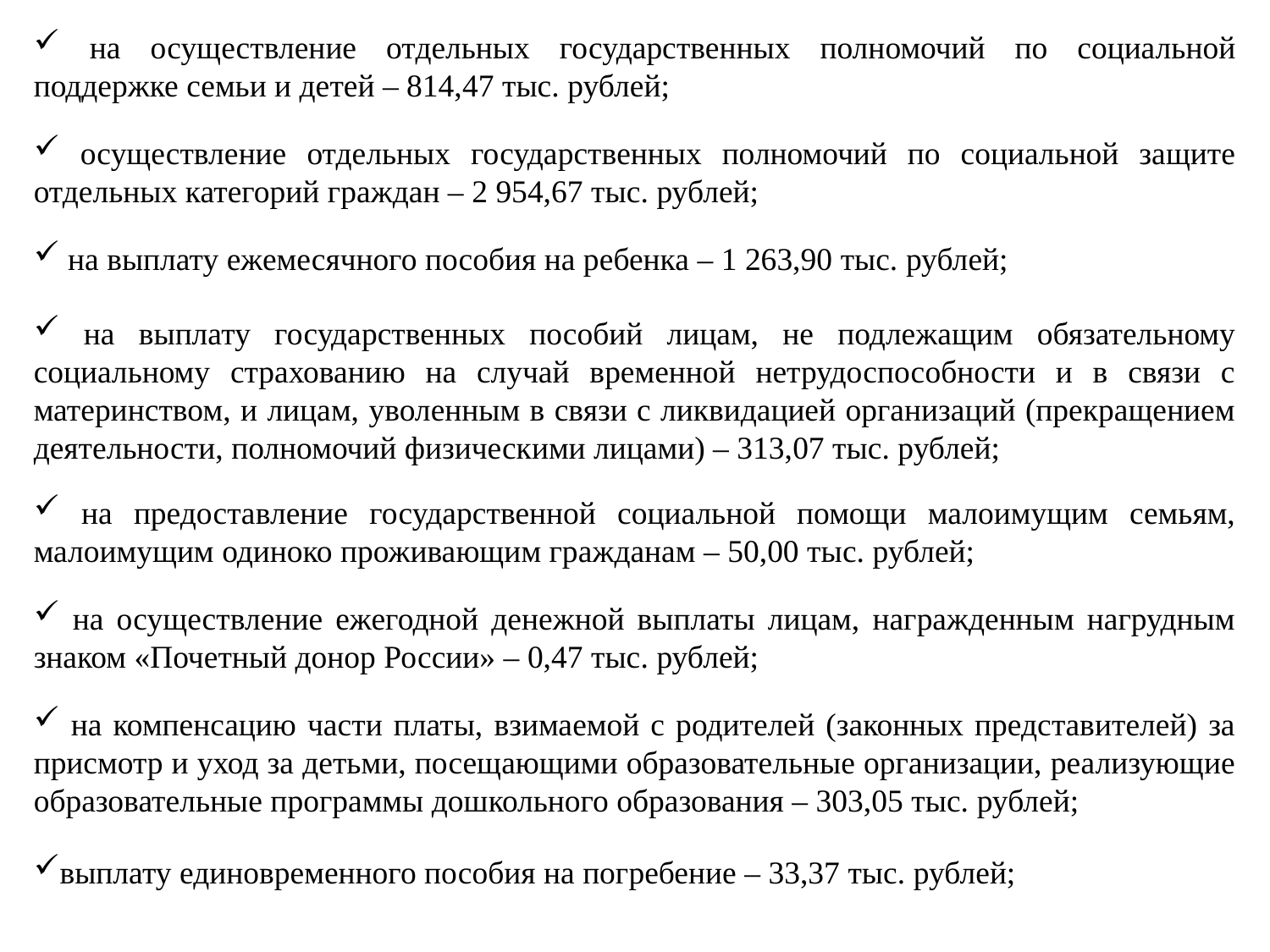

на осуществление отдельных государственных полномочий по социальной поддержке семьи и детей – 814,47 тыс. рублей;
 осуществление отдельных государственных полномочий по социальной защите отдельных категорий граждан – 2 954,67 тыс. рублей;
 на выплату ежемесячного пособия на ребенка – 1 263,90 тыс. рублей;
 на выплату государственных пособий лицам, не подлежащим обязательному социальному страхованию на случай временной нетрудоспособности и в связи с материнством, и лицам, уволенным в связи с ликвидацией организаций (прекращением деятельности, полномочий физическими лицами) – 313,07 тыс. рублей;
 на предоставление государственной социальной помощи малоимущим семьям, малоимущим одиноко проживающим гражданам – 50,00 тыс. рублей;
 на осуществление ежегодной денежной выплаты лицам, награжденным нагрудным знаком «Почетный донор России» – 0,47 тыс. рублей;
 на компенсацию части платы, взимаемой с родителей (законных представителей) за присмотр и уход за детьми, посещающими образовательные организации, реализующие образовательные программы дошкольного образования – 303,05 тыс. рублей;
выплату единовременного пособия на погребение – 33,37 тыс. рублей;